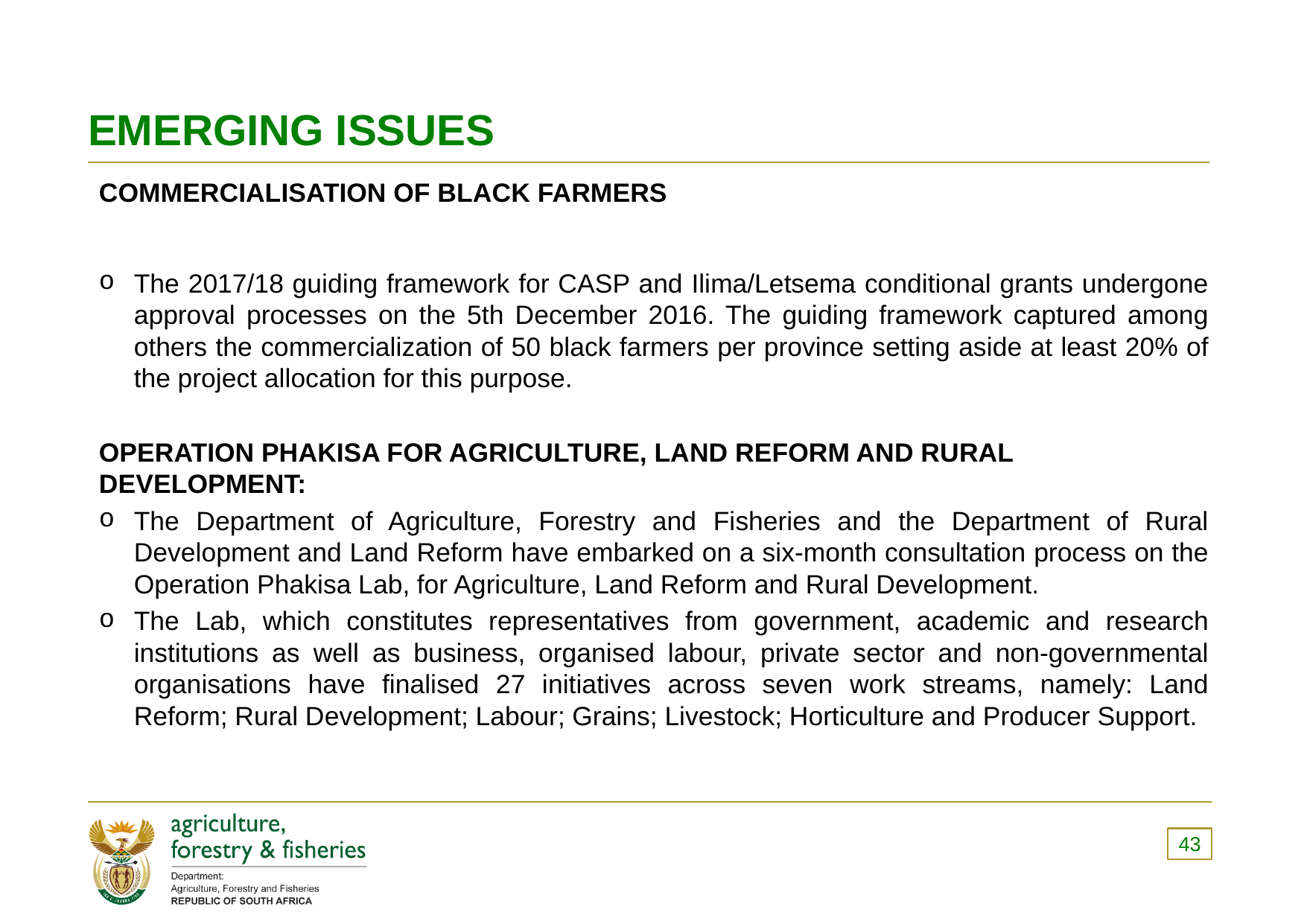

# EMERGING ISSUES
COMMERCIALISATION OF BLACK FARMERS

The 2017/18 guiding framework for CASP and Ilima/Letsema conditional grants undergone approval processes on the 5th December 2016. The guiding framework captured among others the commercialization of 50 black farmers per province setting aside at least 20% of the project allocation for this purpose.

OPERATION PHAKISA FOR AGRICULTURE, LAND REFORM AND RURAL DEVELOPMENT:
The Department of Agriculture, Forestry and Fisheries and the Department of Rural Development and Land Reform have embarked on a six-month consultation process on the Operation Phakisa Lab, for Agriculture, Land Reform and Rural Development.
The Lab, which constitutes representatives from government, academic and research institutions as well as business, organised labour, private sector and non-governmental organisations have finalised 27 initiatives across seven work streams, namely: Land Reform; Rural Development; Labour; Grains; Livestock; Horticulture and Producer Support.

43